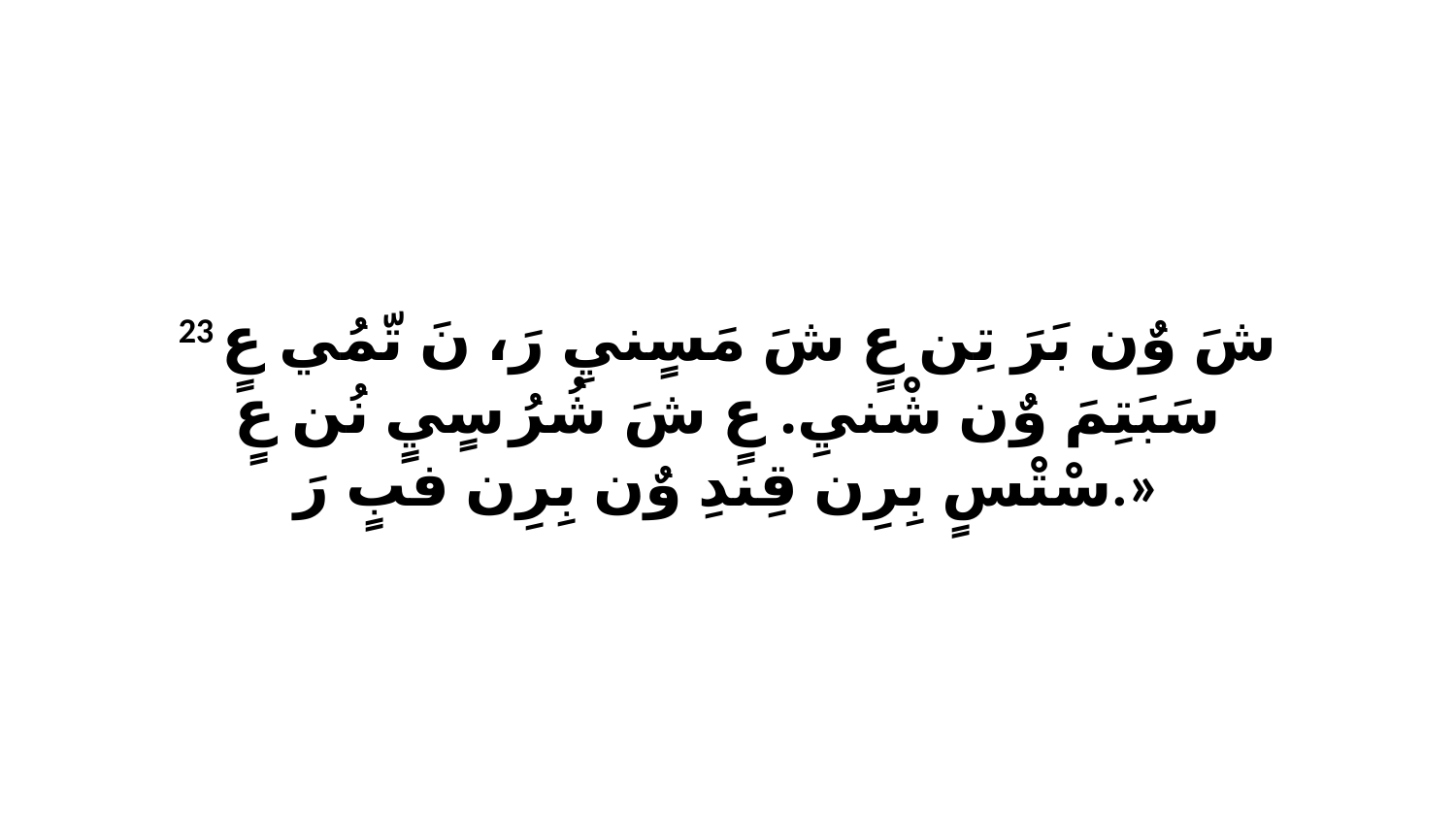

23 شَ وٌن بَرَ تِن عٍ شَ مَسٍنيِ رَ، نَ تّمُي عٍ سَبَتِمَ وٌن شْنيِ. عٍ شَ شُرُ سٍيٍ نُن عٍ سْتْسٍ بِرِن قِندِ وٌن بِرِن فبٍ رَ.»